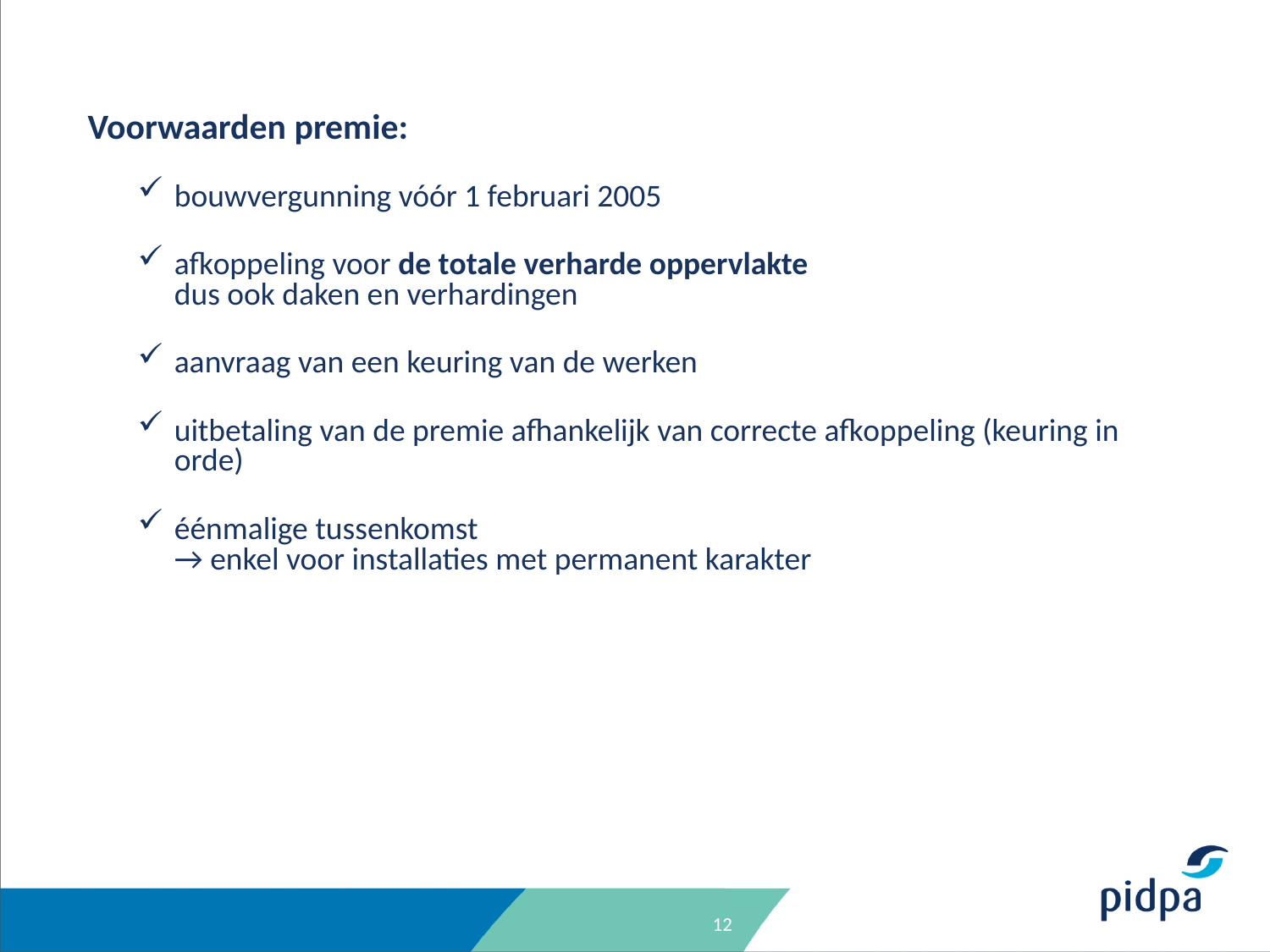

Voorwaarden premie:

bouwvergunning vóór 1 februari 2005
afkoppeling voor de totale verharde oppervlakte
dus ook daken en verhardingen
aanvraag van een keuring van de werken
uitbetaling van de premie afhankelijk van correcte afkoppeling (keuring in orde)
éénmalige tussenkomst
→ enkel voor installaties met permanent karakter